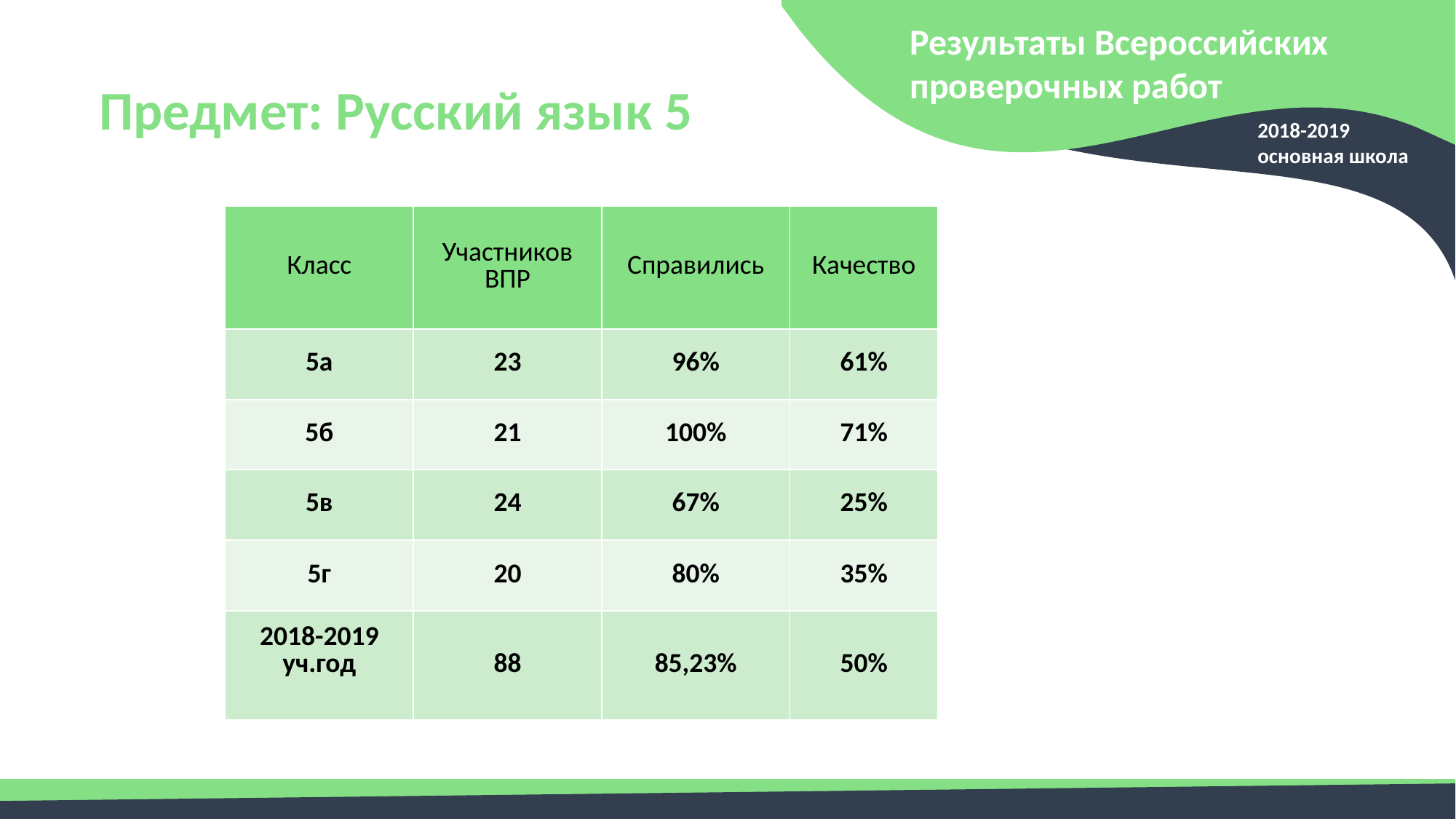

Результаты Всероссийских проверочных работ
Предмет: Русский язык 5
2018-2019
основная школа
| Класс | Участников ВПР | Справились | Качество |
| --- | --- | --- | --- |
| 5а | 23 | 96% | 61% |
| 5б | 21 | 100% | 71% |
| 5в | 24 | 67% | 25% |
| 5г | 20 | 80% | 35% |
| 2018-2019 уч.год | 88 | 85,23% | 50% |
51